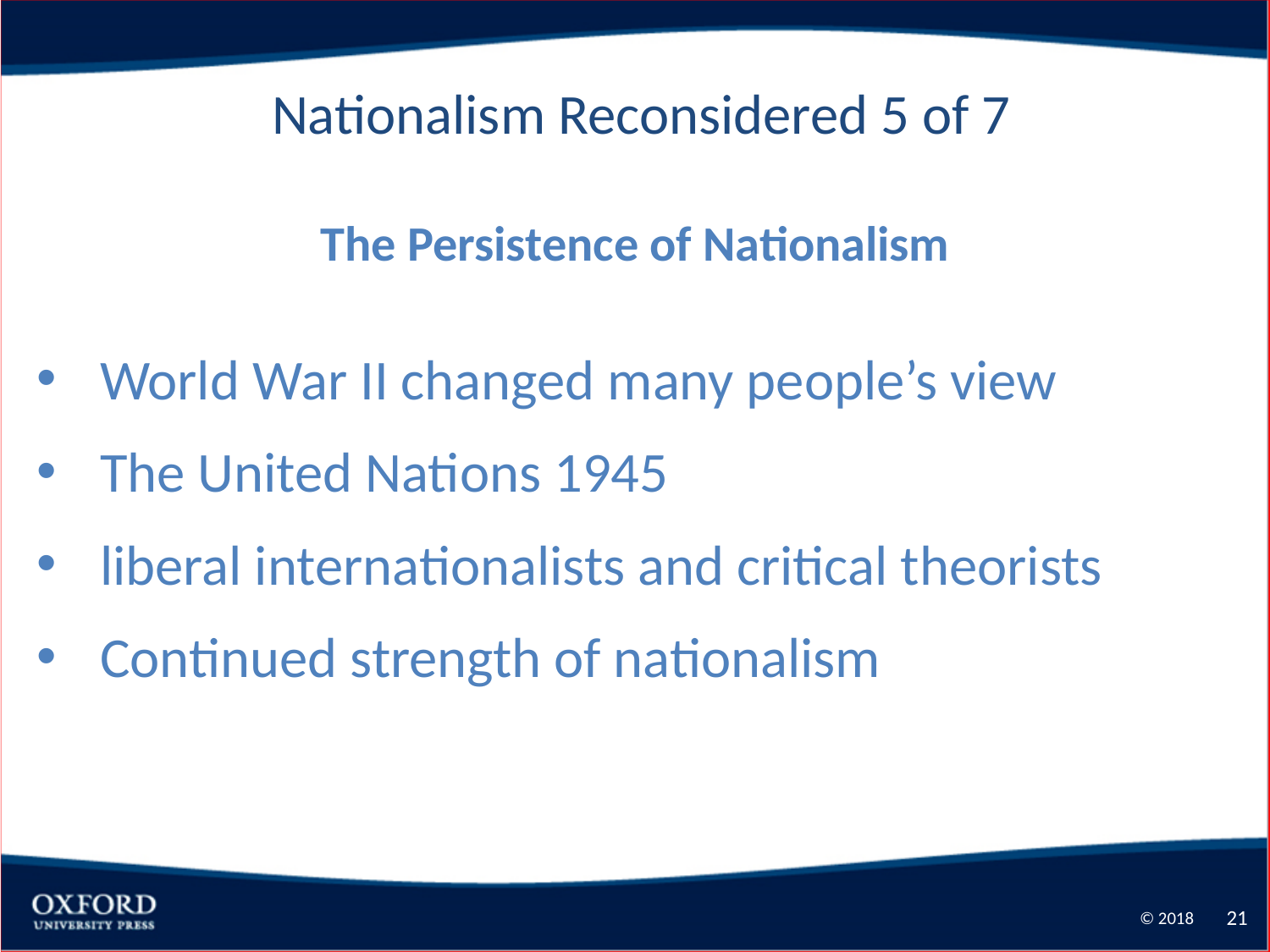

Nationalism Reconsidered 5 of 7
The Persistence of Nationalism

World War II changed many people’s view
The United Nations 1945
liberal internationalists and critical theorists
Continued strength of nationalism